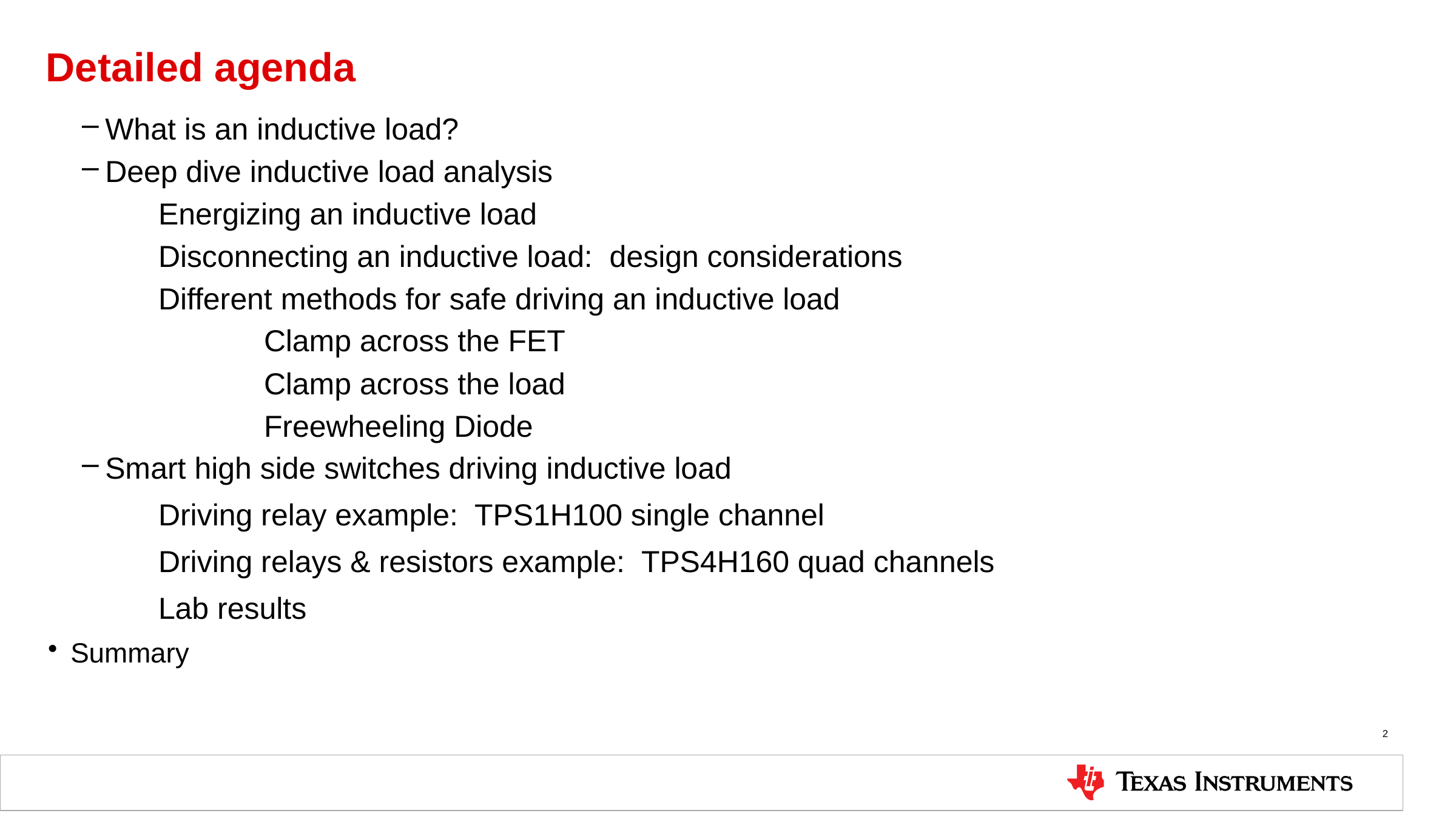

# Detailed agenda
What is an inductive load?
Deep dive inductive load analysis
         Energizing an inductive load
         Disconnecting an inductive load:  design considerations
         Different methods for safe driving an inductive load
		Clamp across the FET
		Clamp across the load
		Freewheeling Diode
Smart high side switches driving inductive load
             Driving relay example:  TPS1H100 single channel
             Driving relays & resistors example:  TPS4H160 quad channels
             Lab results
Summary

2